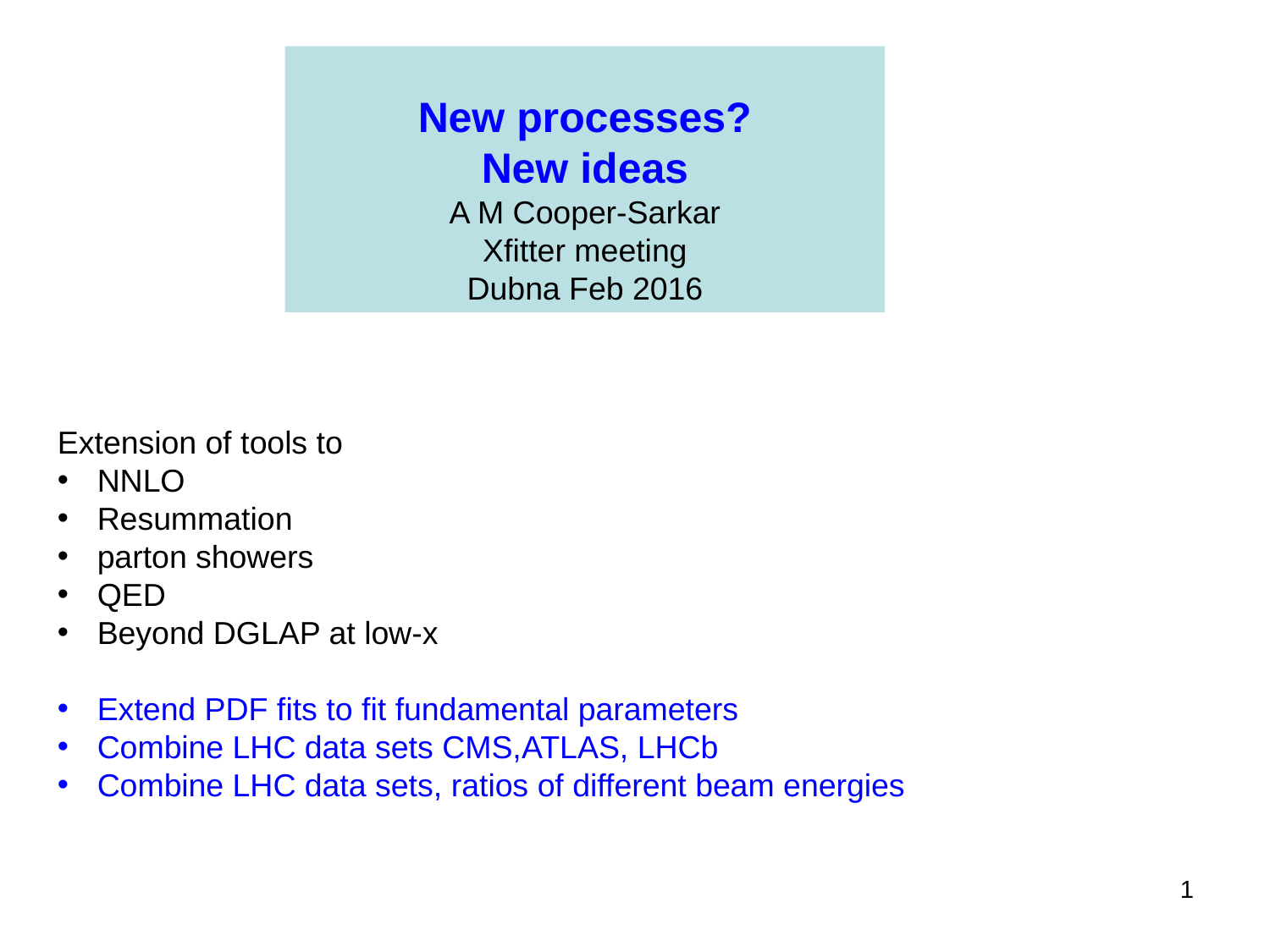

New processes?
New ideas
A M Cooper-Sarkar
Xfitter meeting
Dubna Feb 2016
Extension of tools to
NNLO
Resummation
parton showers
QED
Beyond DGLAP at low-x

Extend PDF fits to fit fundamental parameters
Combine LHC data sets CMS,ATLAS, LHCb
Combine LHC data sets, ratios of different beam energies

1